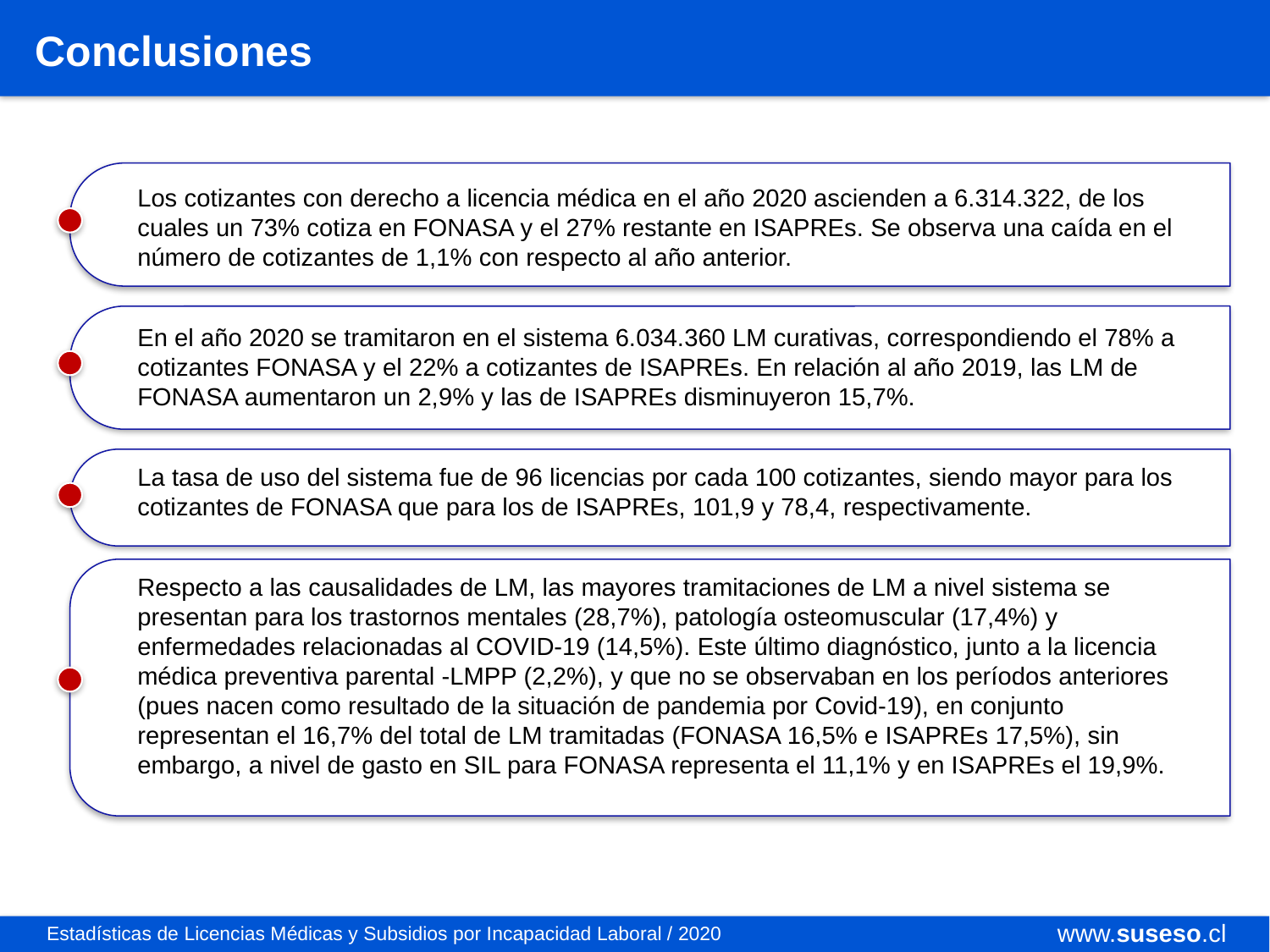

Conclusiones

Los cotizantes con derecho a licencia médica en el año 2020 ascienden a 6.314.322, de los cuales un 73% cotiza en FONASA y el 27% restante en ISAPREs. Se observa una caída en el número de cotizantes de 1,1% con respecto al año anterior.

En el año 2020 se tramitaron en el sistema 6.034.360 LM curativas, correspondiendo el 78% a cotizantes FONASA y el 22% a cotizantes de ISAPREs. En relación al año 2019, las LM de FONASA aumentaron un 2,9% y las de ISAPREs disminuyeron 15,7%.

La tasa de uso del sistema fue de 96 licencias por cada 100 cotizantes, siendo mayor para los cotizantes de FONASA que para los de ISAPREs, 101,9 y 78,4, respectivamente.

Respecto a las causalidades de LM, las mayores tramitaciones de LM a nivel sistema se presentan para los trastornos mentales (28,7%), patología osteomuscular (17,4%) y enfermedades relacionadas al COVID-19 (14,5%). Este último diagnóstico, junto a la licencia médica preventiva parental -LMPP (2,2%), y que no se observaban en los períodos anteriores (pues nacen como resultado de la situación de pandemia por Covid-19), en conjunto representan el 16,7% del total de LM tramitadas (FONASA 16,5% e ISAPREs 17,5%), sin embargo, a nivel de gasto en SIL para FONASA representa el 11,1% y en ISAPREs el 19,9%.

www.suseso.cl
www.suseso.cl
Estadísticas de Licencias Médicas y Subsidios por Incapacidad Laboral / 2020